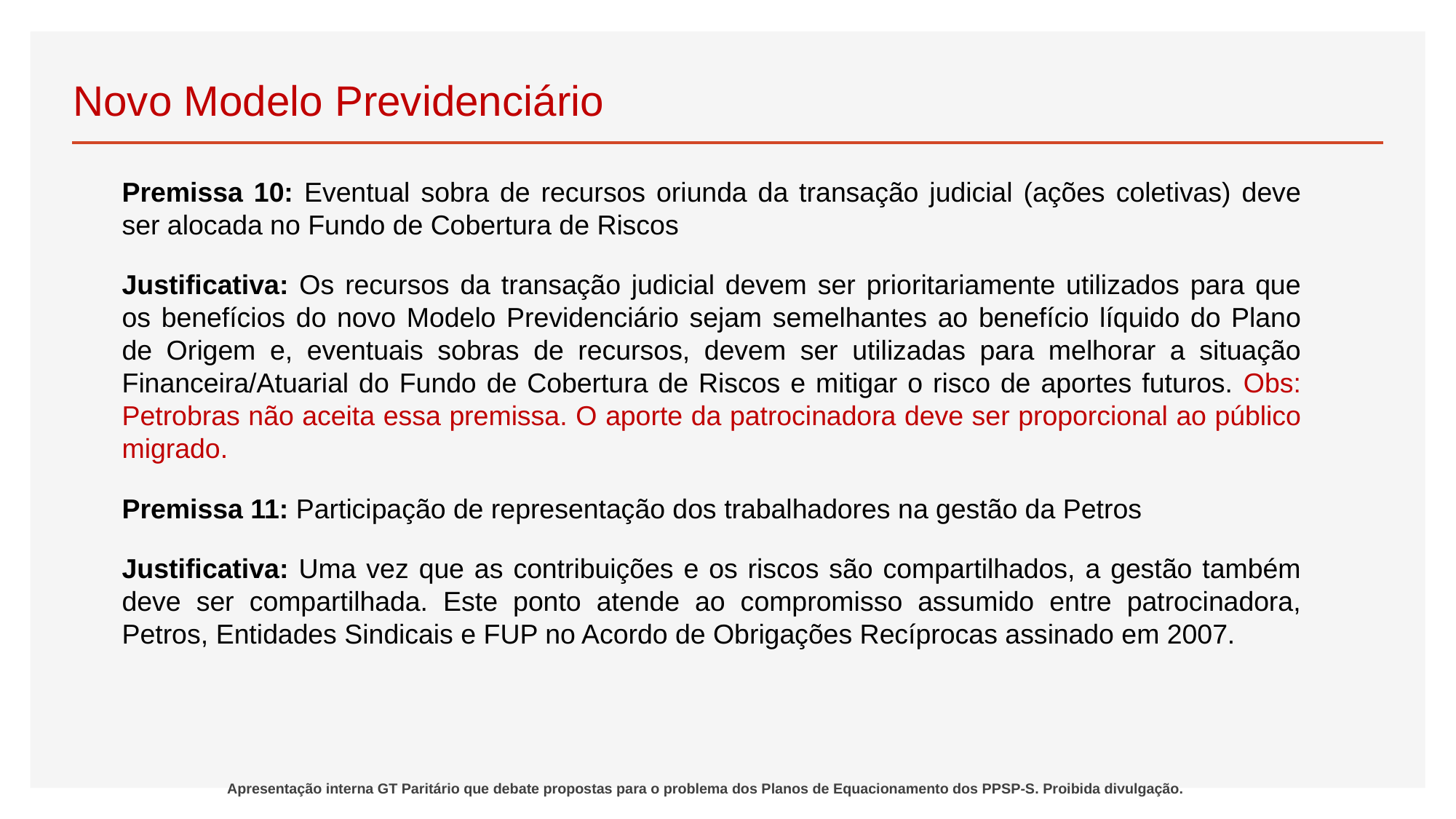

# Novo Modelo Previdenciário
Premissa 10: Eventual sobra de recursos oriunda da transação judicial (ações coletivas) deve ser alocada no Fundo de Cobertura de Riscos
Justificativa: Os recursos da transação judicial devem ser prioritariamente utilizados para que os benefícios do novo Modelo Previdenciário sejam semelhantes ao benefício líquido do Plano de Origem e, eventuais sobras de recursos, devem ser utilizadas para melhorar a situação Financeira/Atuarial do Fundo de Cobertura de Riscos e mitigar o risco de aportes futuros. Obs: Petrobras não aceita essa premissa. O aporte da patrocinadora deve ser proporcional ao público migrado.
Premissa 11: Participação de representação dos trabalhadores na gestão da Petros
Justificativa: Uma vez que as contribuições e os riscos são compartilhados, a gestão também deve ser compartilhada. Este ponto atende ao compromisso assumido entre patrocinadora, Petros, Entidades Sindicais e FUP no Acordo de Obrigações Recíprocas assinado em 2007.
Apresentação interna GT Paritário que debate propostas para o problema dos Planos de Equacionamento dos PPSP-S. Proibida divulgação.